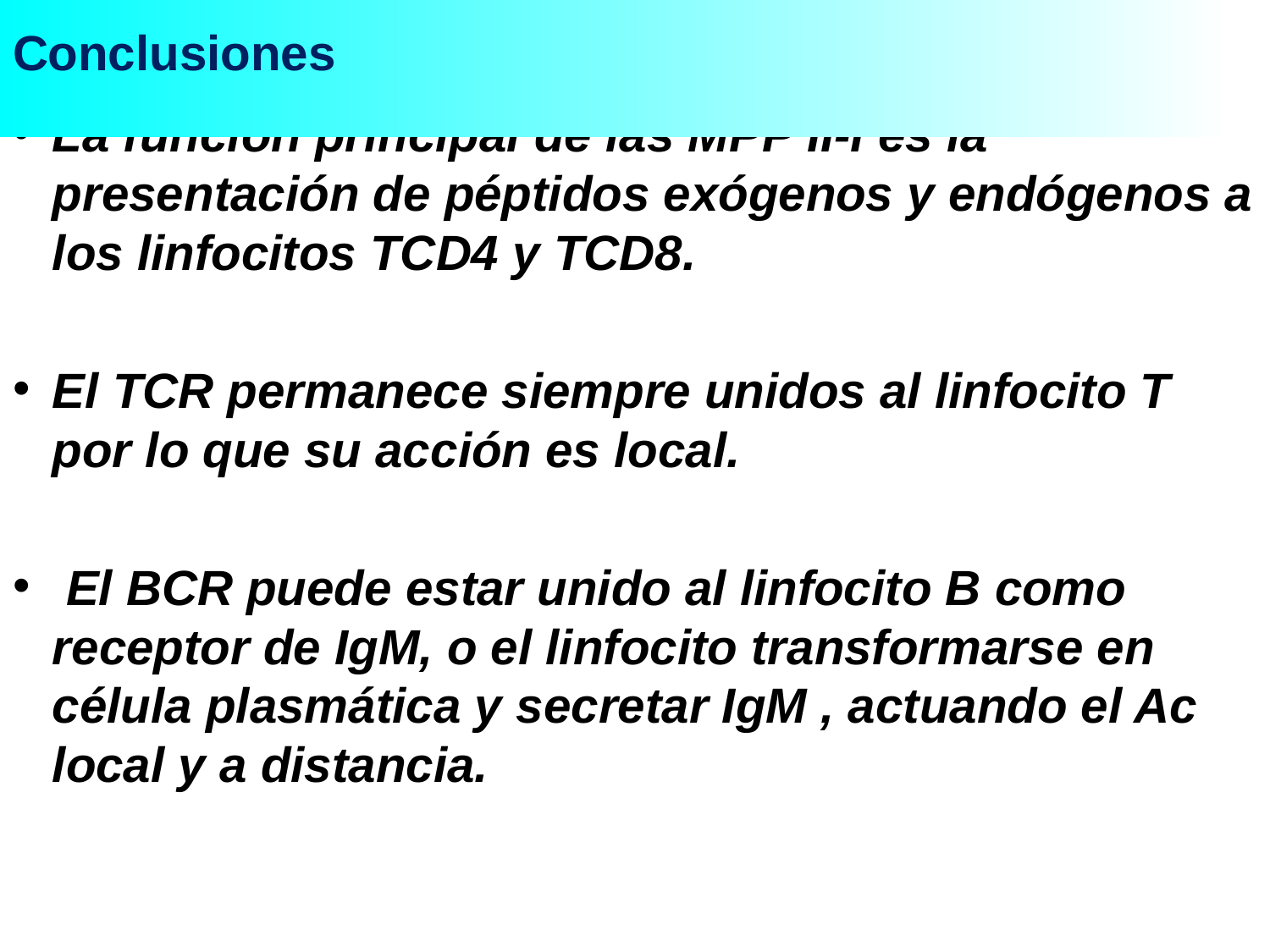

# Conclusiones
La función principal de las MPP II-I es la  presentación de péptidos exógenos y endógenos a los linfocitos TCD4 y TCD8.

El TCR permanece siempre unidos al linfocito T por lo que su acción es local.

 El BCR puede estar unido al linfocito B como receptor de IgM, o el linfocito transformarse en célula plasmática y secretar IgM , actuando el Ac local y a distancia.